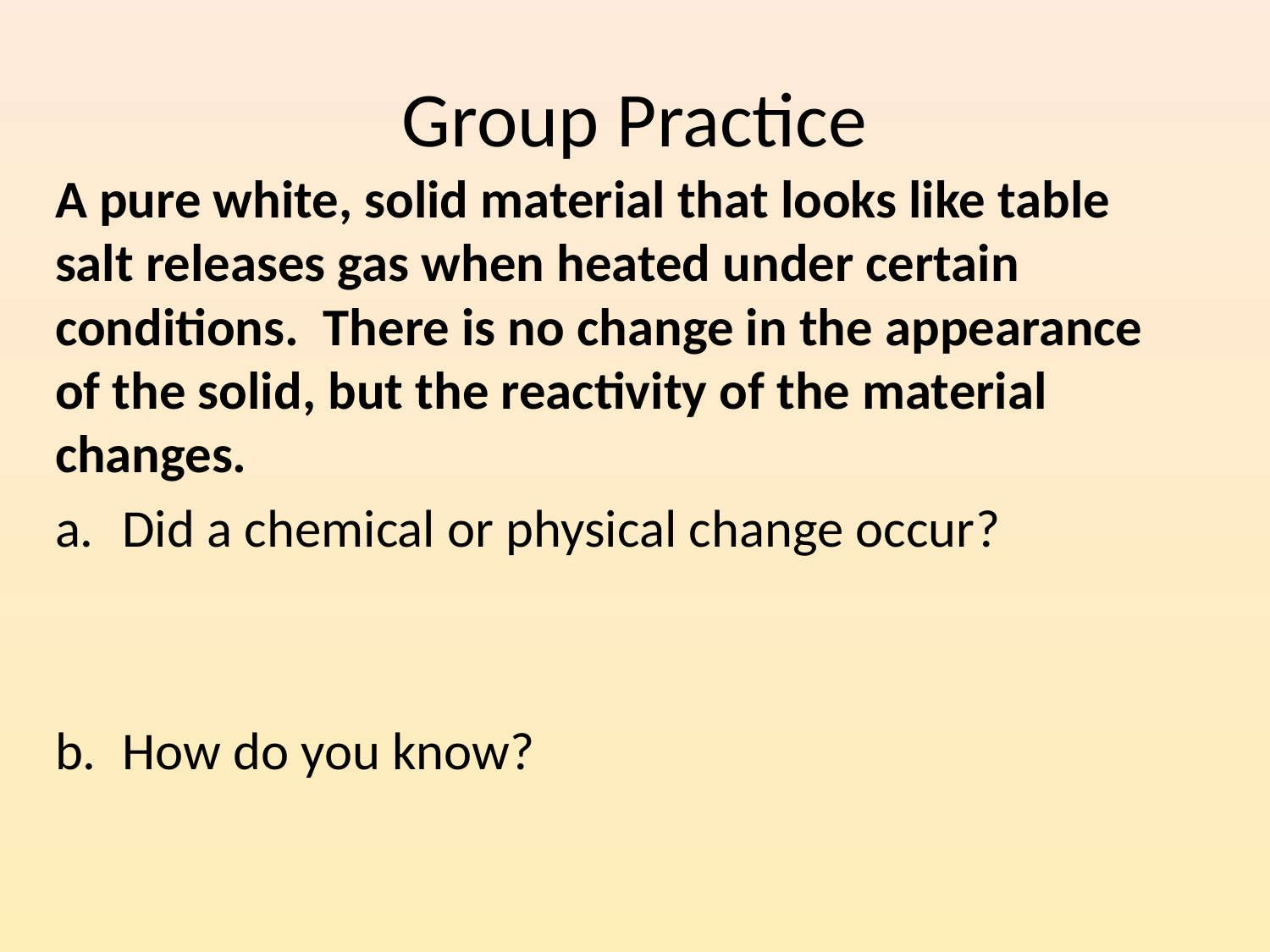

# Group Practice
A pure white, solid material that looks like table salt releases gas when heated under certain conditions.  There is no change in the appearance of the solid, but the reactivity of the material changes.
Did a chemical or physical change occur?

How do you know?